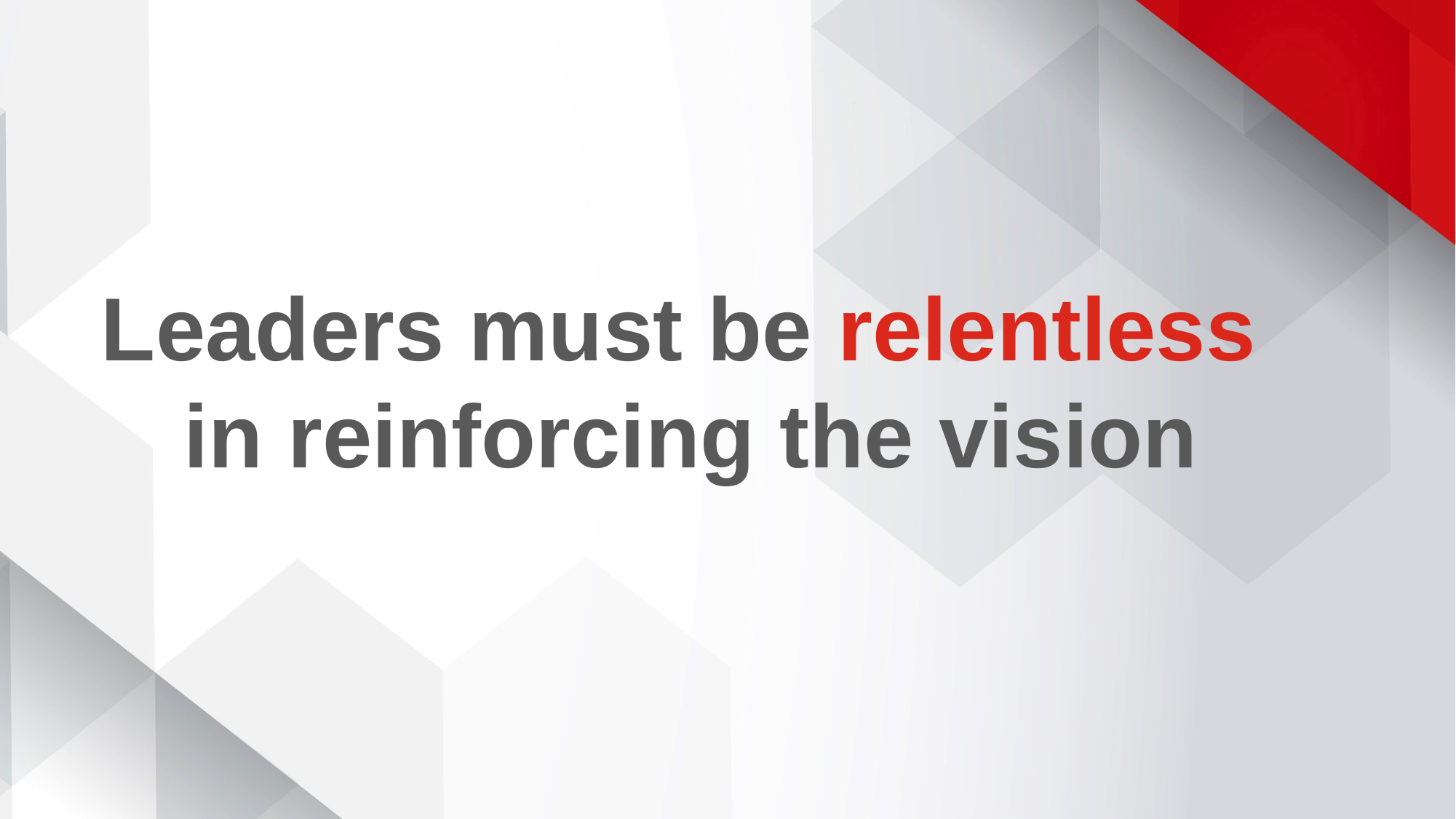

Leaders must be relentless
in reinforcing the vision